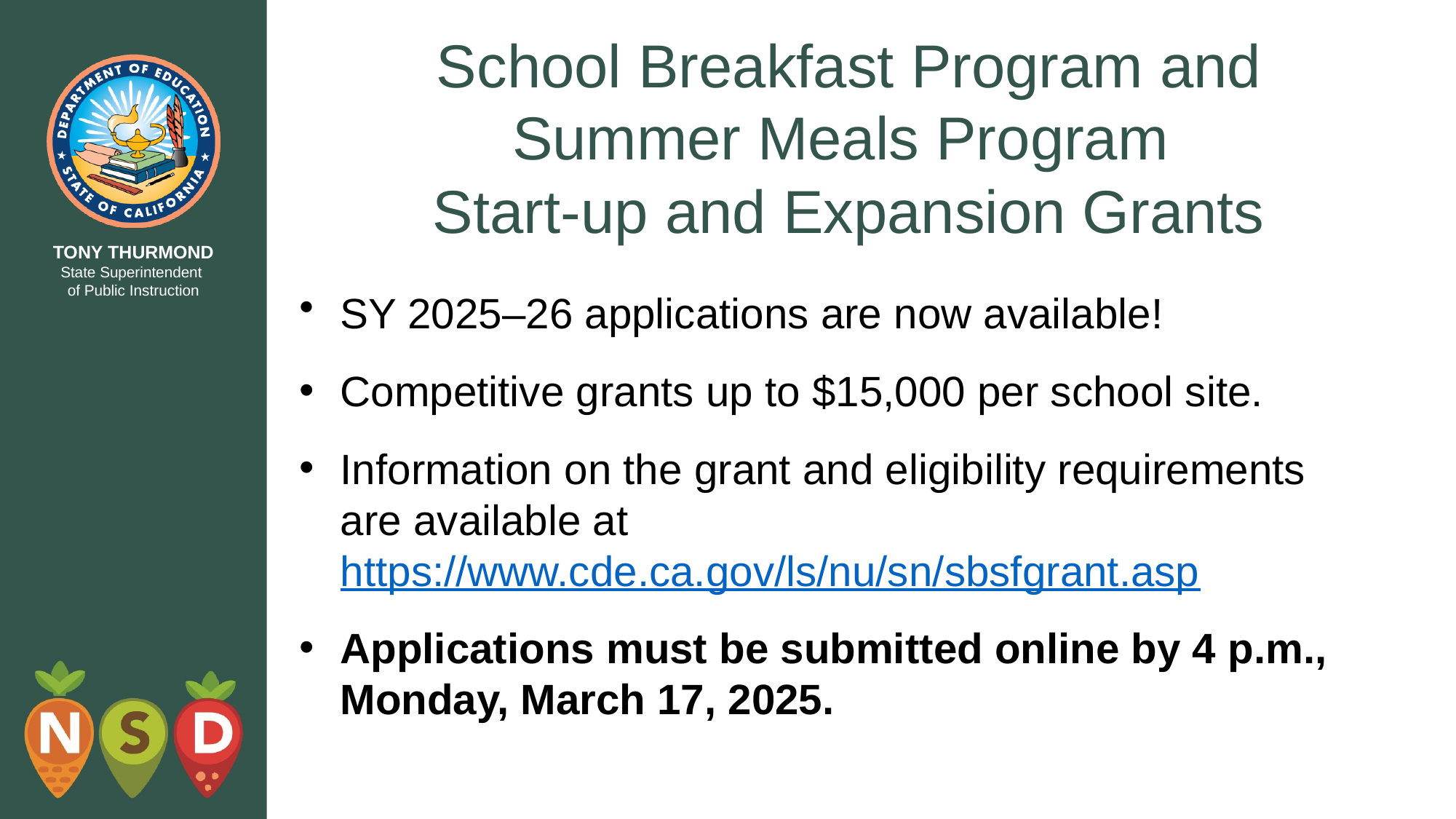

# School Breakfast Program and Summer Meals Program  Start-up and Expansion Grants
SY 2025–26 applications are now available!
Competitive grants up to $15,000 per school site.
Information on the grant and eligibility requirements are available at https://www.cde.ca.gov/ls/nu/sn/sbsfgrant.asp
Applications must be submitted online by 4 p.m., Monday, March 17, 2025.